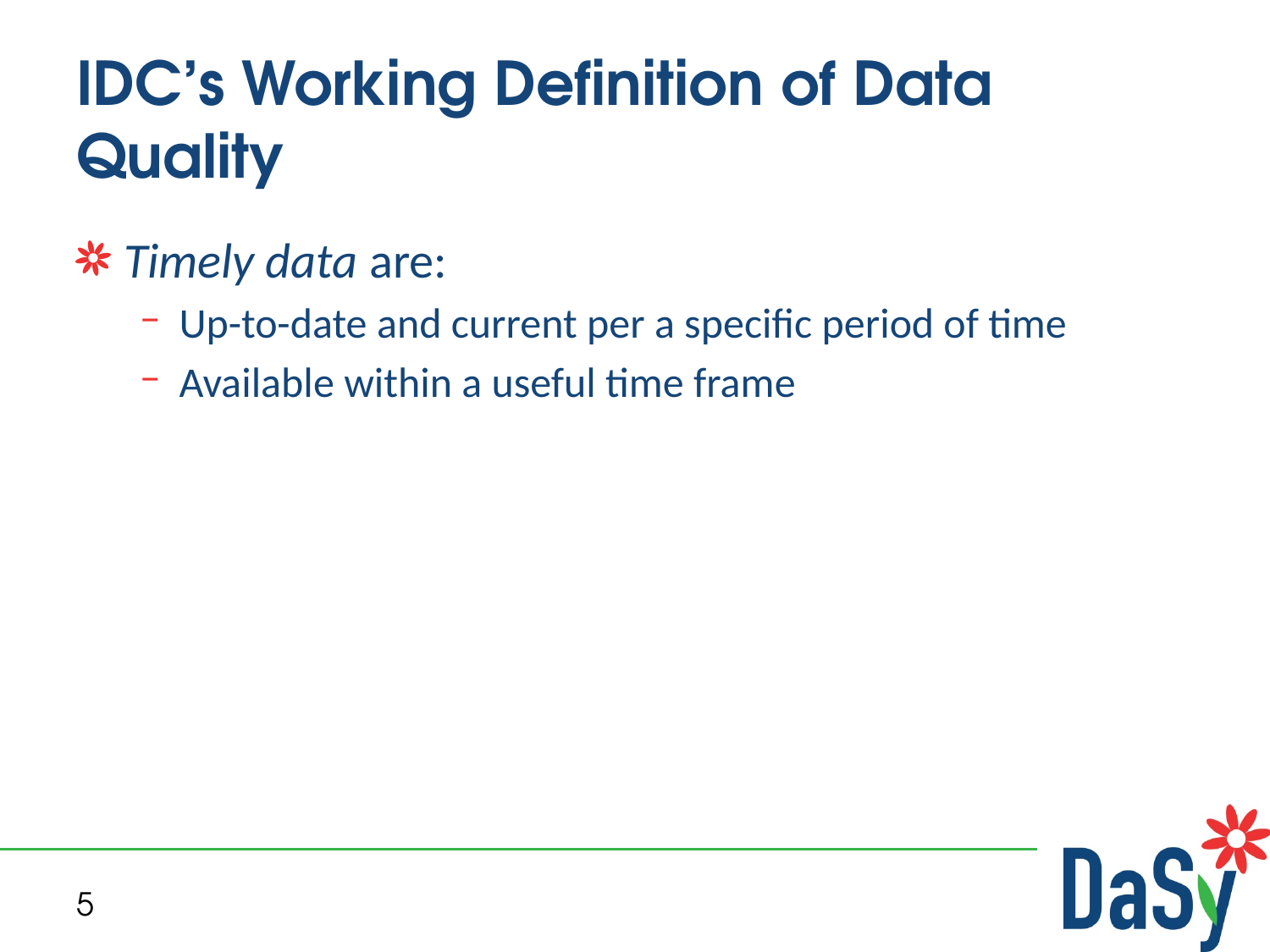

# IDC’s Working Definition of Data Quality
Timely data are:
Up-to-date and current per a specific period of time
Available within a useful time frame